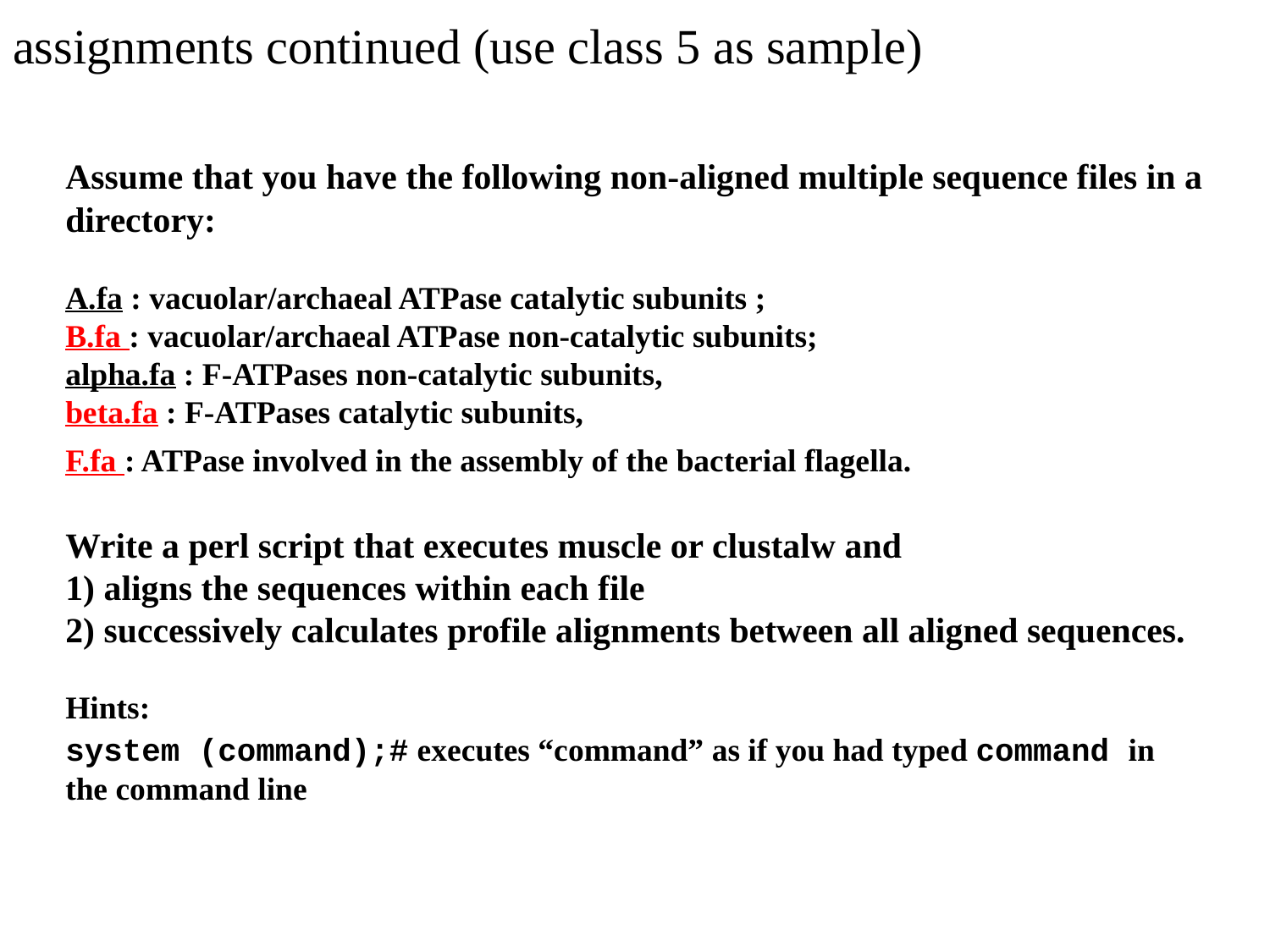

# assignments continued (use class 5 as sample)
Assume that you have the following non-aligned multiple sequence files in a directory:
A.fa : vacuolar/archaeal ATPase catalytic subunits ;
B.fa : vacuolar/archaeal ATPase non-catalytic subunits;
alpha.fa : F-ATPases non-catalytic subunits,
beta.fa : F-ATPases catalytic subunits,
F.fa : ATPase involved in the assembly of the bacterial flagella.

Write a perl script that executes muscle or clustalw and
1) aligns the sequences within each file
2) successively calculates profile alignments between all aligned sequences.

Hints:
system (command);# executes “command” as if you had typed command in the command line